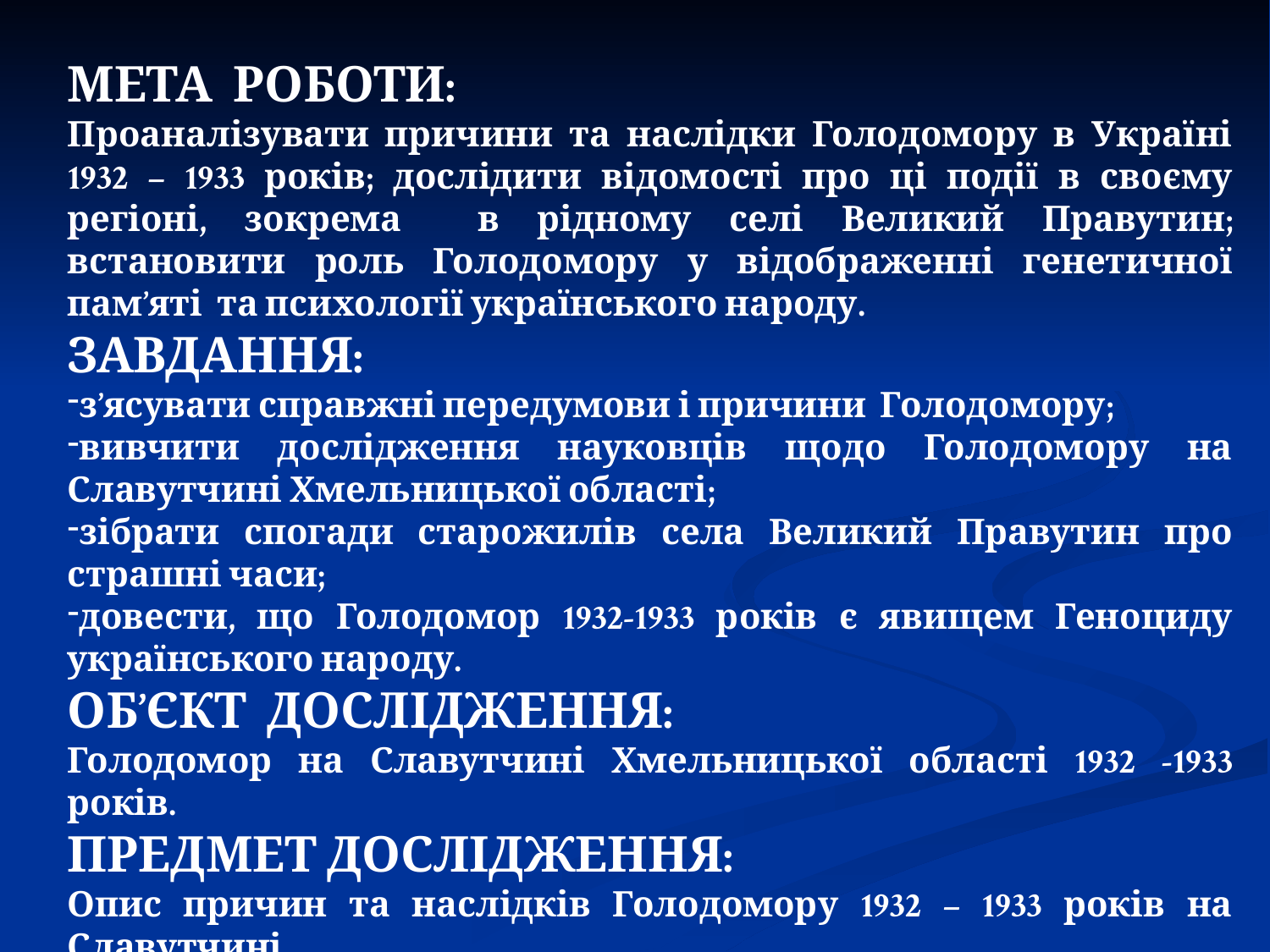

МЕТА  РОБОТИ:
Проаналізувати причини та наслідки Голодомору в Україні 1932 – 1933 років; дослідити відомості про ці події в своєму регіоні, зокрема  в рідному селі Великий Правутин; встановити роль Голодомору у відображенні генетичної пам’яті  та психології українського народу.
ЗАВДАННЯ:
з’ясувати справжні передумови і причини  Голодомору;
вивчити дослідження науковців щодо Голодомору на Славутчині Хмельницької області;
зібрати спогади старожилів села Великий Правутин про страшні часи;
довести, що Голодомор 1932-1933 років є явищем Геноциду українського народу.
ОБ’ЄКТ  ДОСЛІДЖЕННЯ:
Голодомор на Славутчині Хмельницької області 1932 -1933 років.
ПРЕДМЕТ ДОСЛІДЖЕННЯ:
Опис причин та наслідків Голодомору 1932 – 1933 років на Славутчині
Хмельницької області.